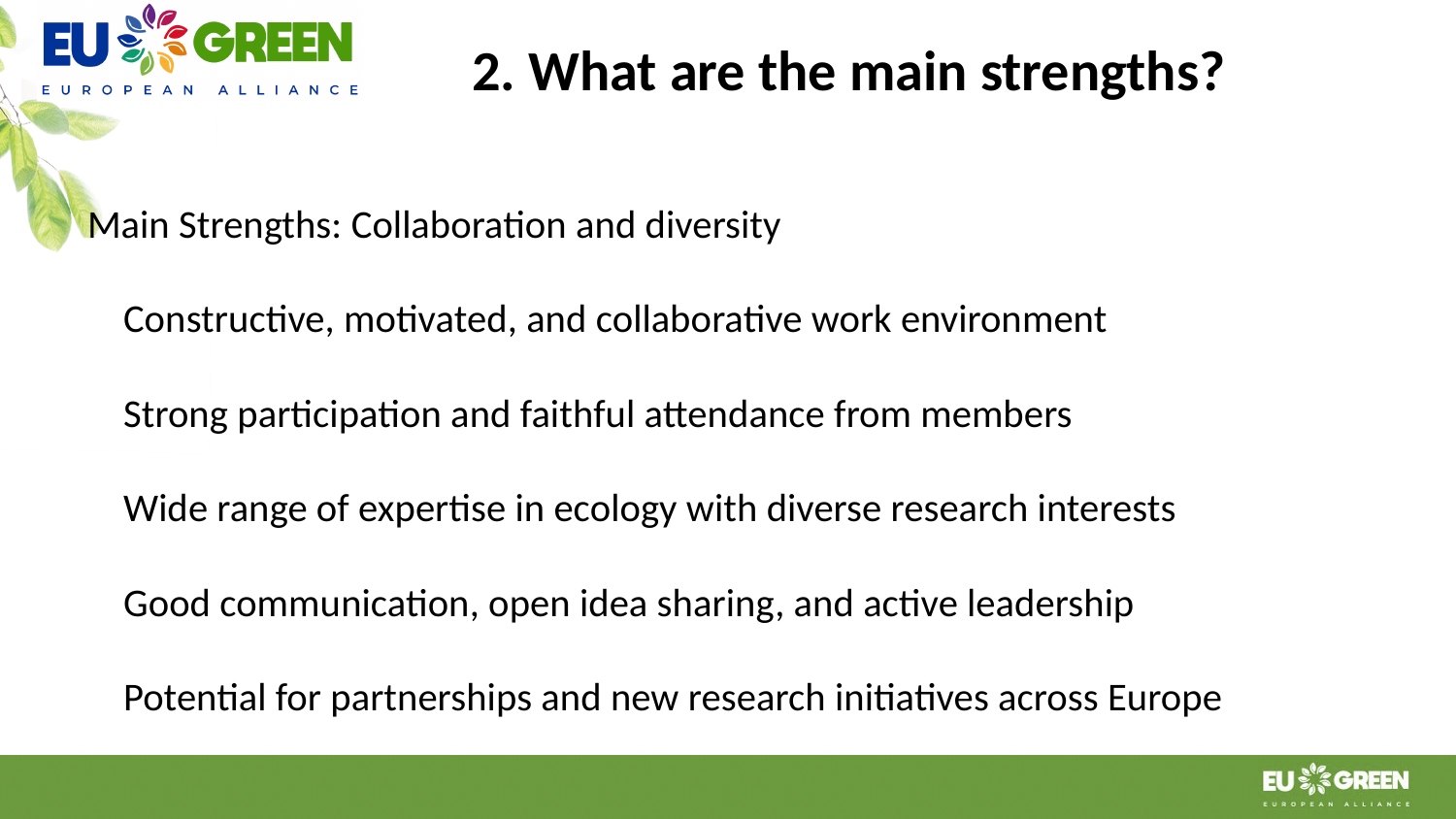

# 2. What are the main strengths?
Main Strengths: Collaboration and diversity

    Constructive, motivated, and collaborative work environment

    Strong participation and faithful attendance from members

    Wide range of expertise in ecology with diverse research interests

    Good communication, open idea sharing, and active leadership

    Potential for partnerships and new research initiatives across Europe